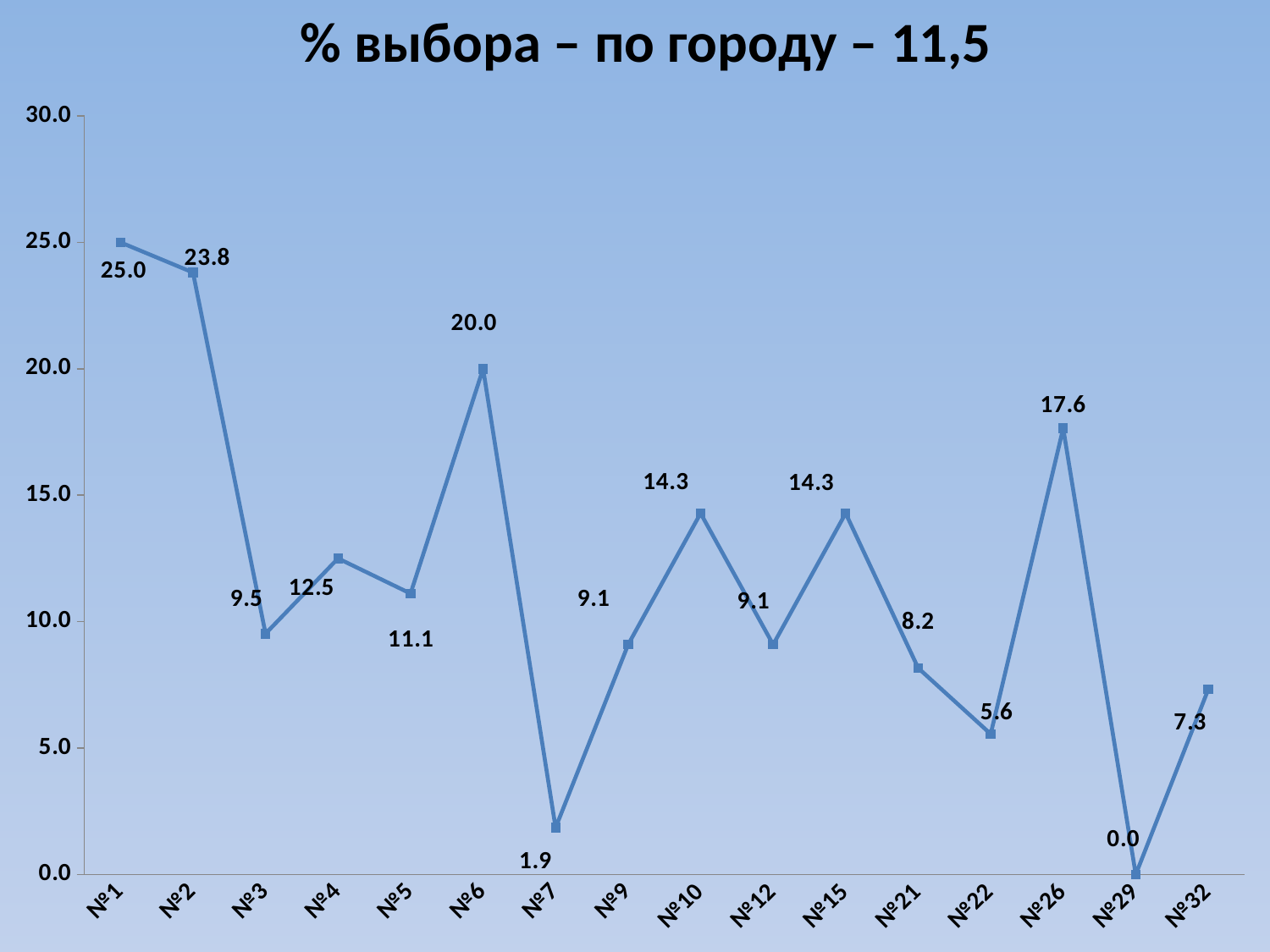

% выбора – по городу – 11,5

### Chart

| Category |  |
|---|---|
| №1 | 25.0 |
| №2 | 23.809523809523764 |
| №3 | 9.523809523809524 |
| №4 | 12.5 |
| №5 | 11.111111111111095 |
| №6 | 20.0 |
| №7 | 1.851851851851852 |
| №9 | 9.0909090909091 |
| №10 | 14.285714285714286 |
| №12 | 9.0909090909091 |
| №15 | 14.285714285714286 |
| №21 | 8.16326530612245 |
| №22 | 5.555555555555546 |
| №26 | 17.64705882352943 |
| №29 | None |
| №32 | 7.317073170731707 |